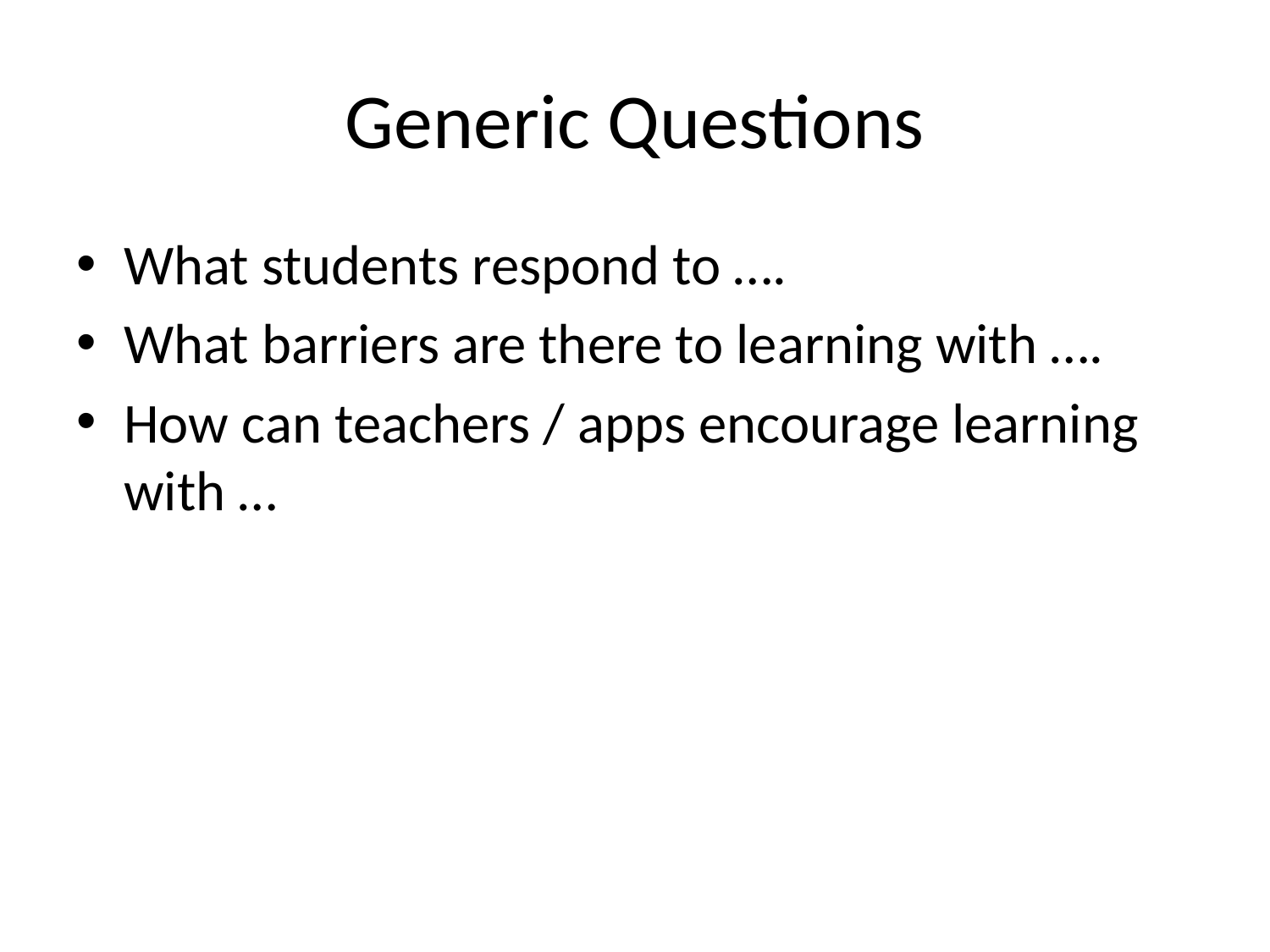

# Generic Questions
What students respond to ….
What barriers are there to learning with ….
How can teachers / apps encourage learning with …